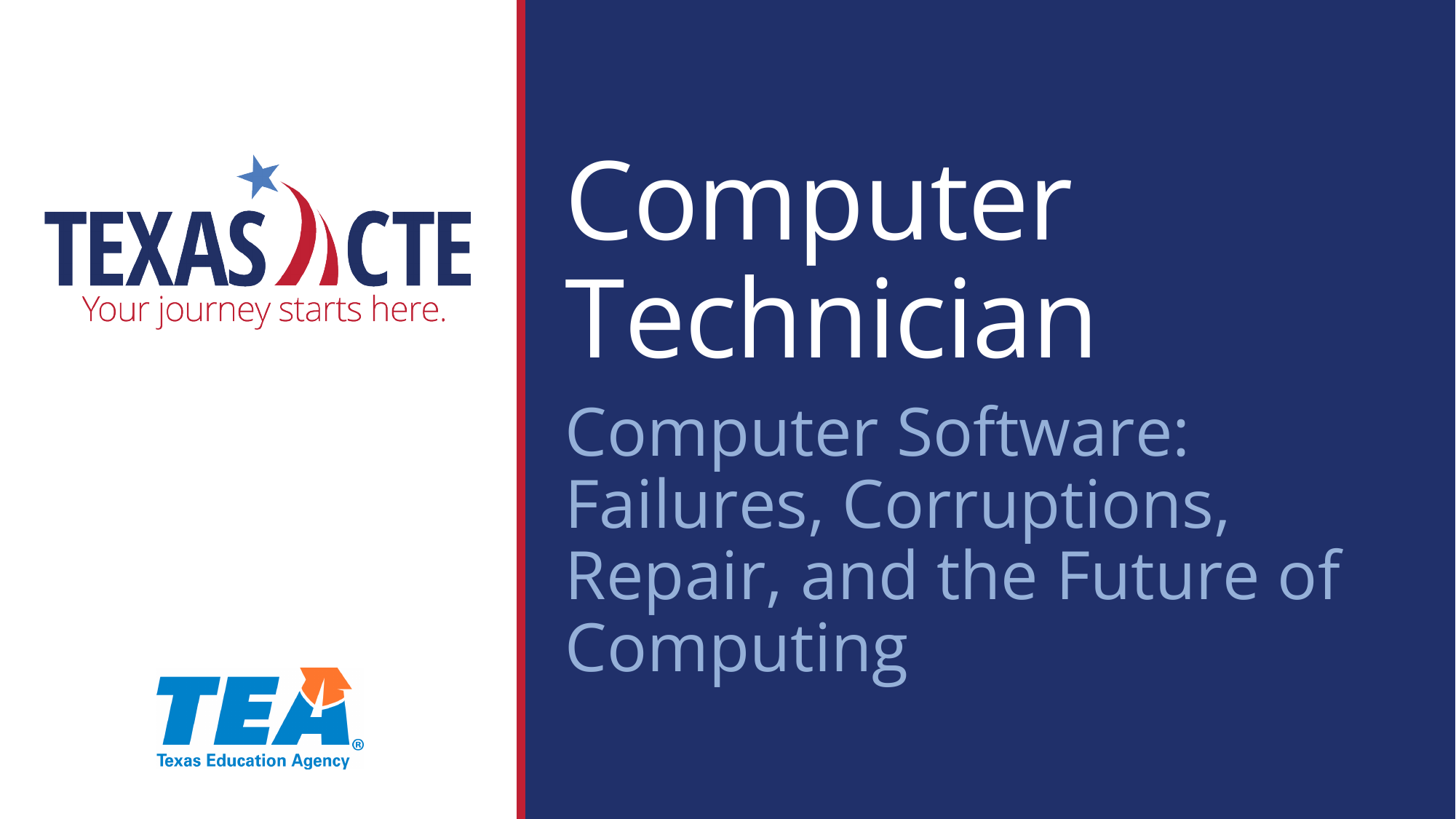

Computer Technician
Computer Software: Failures, Corruptions, Repair, and the Future of Computing